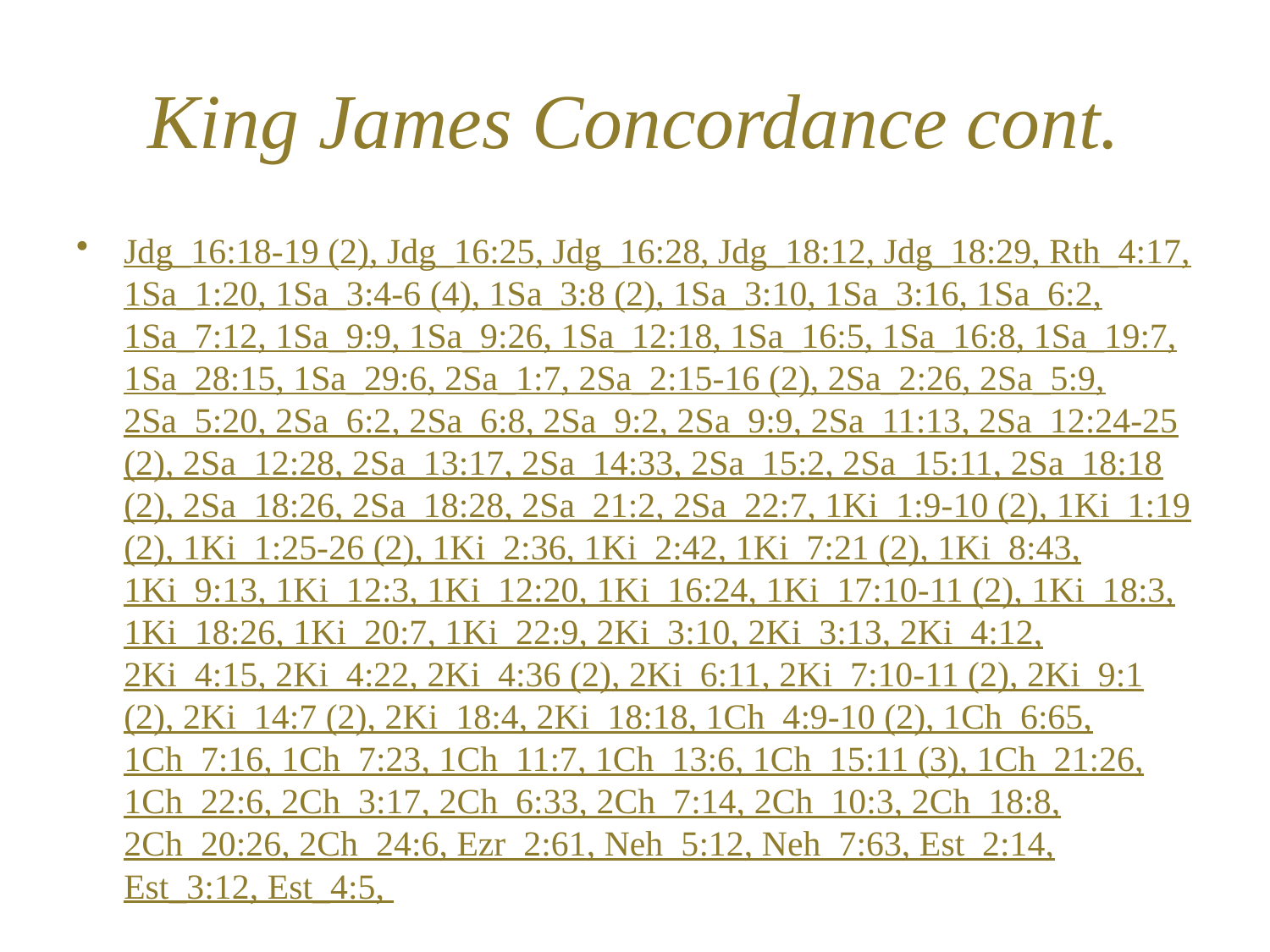

# King James Concordance cont.
Jdg_16:18-19 (2), Jdg_16:25, Jdg_16:28, Jdg_18:12, Jdg_18:29, Rth_4:17, 1Sa_1:20, 1Sa_3:4-6 (4), 1Sa_3:8 (2), 1Sa_3:10, 1Sa_3:16, 1Sa_6:2, 1Sa_7:12, 1Sa_9:9, 1Sa_9:26, 1Sa_12:18, 1Sa_16:5, 1Sa_16:8, 1Sa_19:7, 1Sa_28:15, 1Sa_29:6, 2Sa_1:7, 2Sa_2:15-16 (2), 2Sa_2:26, 2Sa_5:9, 2Sa_5:20, 2Sa_6:2, 2Sa_6:8, 2Sa_9:2, 2Sa_9:9, 2Sa_11:13, 2Sa_12:24-25 (2), 2Sa_12:28, 2Sa_13:17, 2Sa_14:33, 2Sa_15:2, 2Sa_15:11, 2Sa_18:18 (2), 2Sa_18:26, 2Sa_18:28, 2Sa_21:2, 2Sa_22:7, 1Ki_1:9-10 (2), 1Ki_1:19 (2), 1Ki_1:25-26 (2), 1Ki_2:36, 1Ki_2:42, 1Ki_7:21 (2), 1Ki_8:43, 1Ki_9:13, 1Ki_12:3, 1Ki_12:20, 1Ki_16:24, 1Ki_17:10-11 (2), 1Ki_18:3, 1Ki_18:26, 1Ki_20:7, 1Ki_22:9, 2Ki_3:10, 2Ki_3:13, 2Ki_4:12, 2Ki_4:15, 2Ki_4:22, 2Ki_4:36 (2), 2Ki_6:11, 2Ki_7:10-11 (2), 2Ki_9:1 (2), 2Ki_14:7 (2), 2Ki_18:4, 2Ki_18:18, 1Ch_4:9-10 (2), 1Ch_6:65, 1Ch_7:16, 1Ch_7:23, 1Ch_11:7, 1Ch_13:6, 1Ch_15:11 (3), 1Ch_21:26, 1Ch_22:6, 2Ch_3:17, 2Ch_6:33, 2Ch_7:14, 2Ch_10:3, 2Ch_18:8, 2Ch_20:26, 2Ch_24:6, Ezr_2:61, Neh_5:12, Neh_7:63, Est_2:14, Est_3:12, Est_4:5,